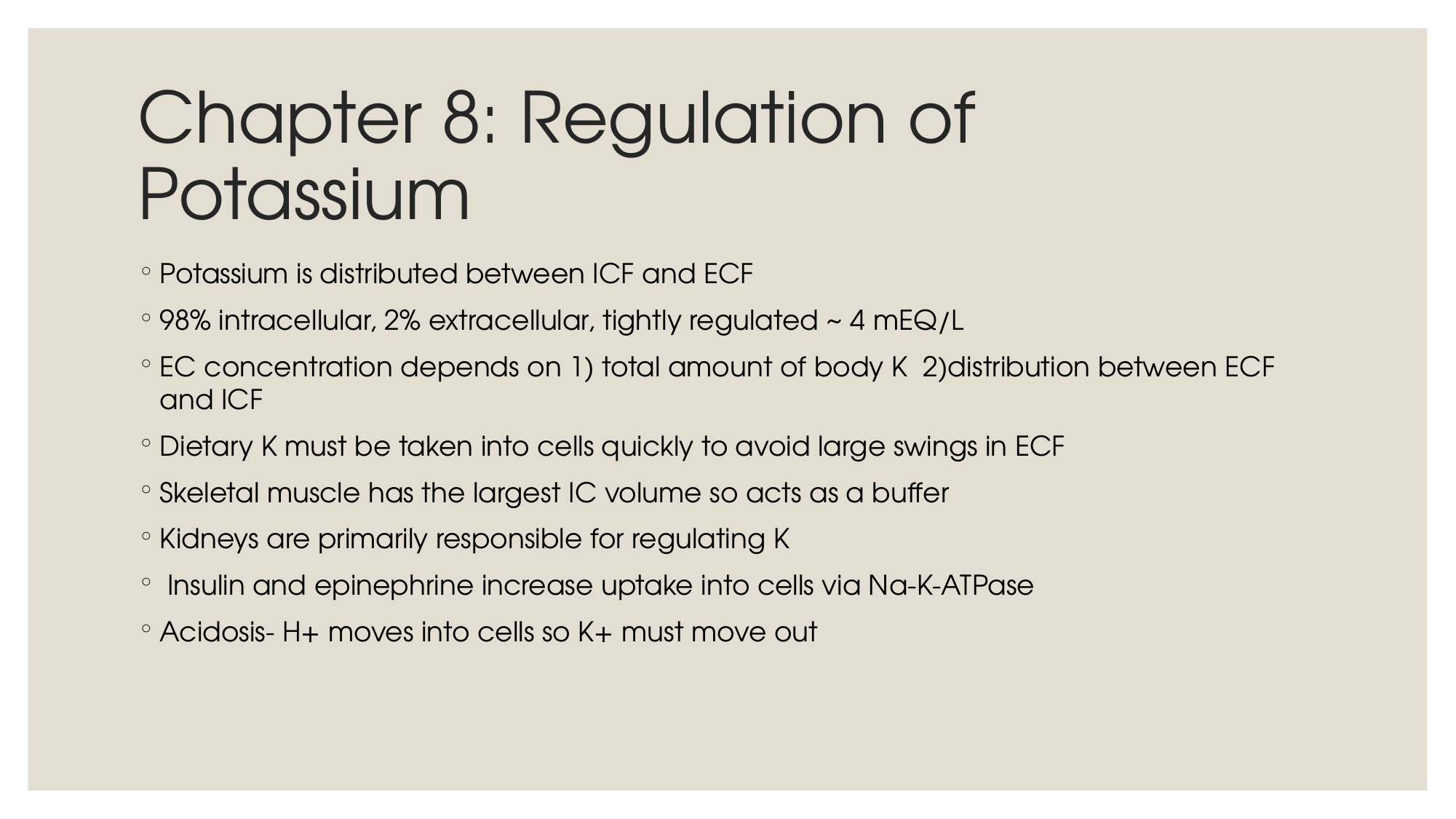

# Chapter 8: Regulation of Potassium
Potassium is distributed between ICF and ECF
98% intracellular, 2% extracellular, tightly regulated ~ 4 mEQ/L
EC concentration depends on 1) total amount of body K  2)distribution between ECF and ICF
Dietary K must be taken into cells quickly to avoid large swings in ECF
Skeletal muscle has the largest IC volume so acts as a buffer
Kidneys are primarily responsible for regulating K
 Insulin and epinephrine increase uptake into cells via Na-K-ATPase
Acidosis- H+ moves into cells so K+ must move out